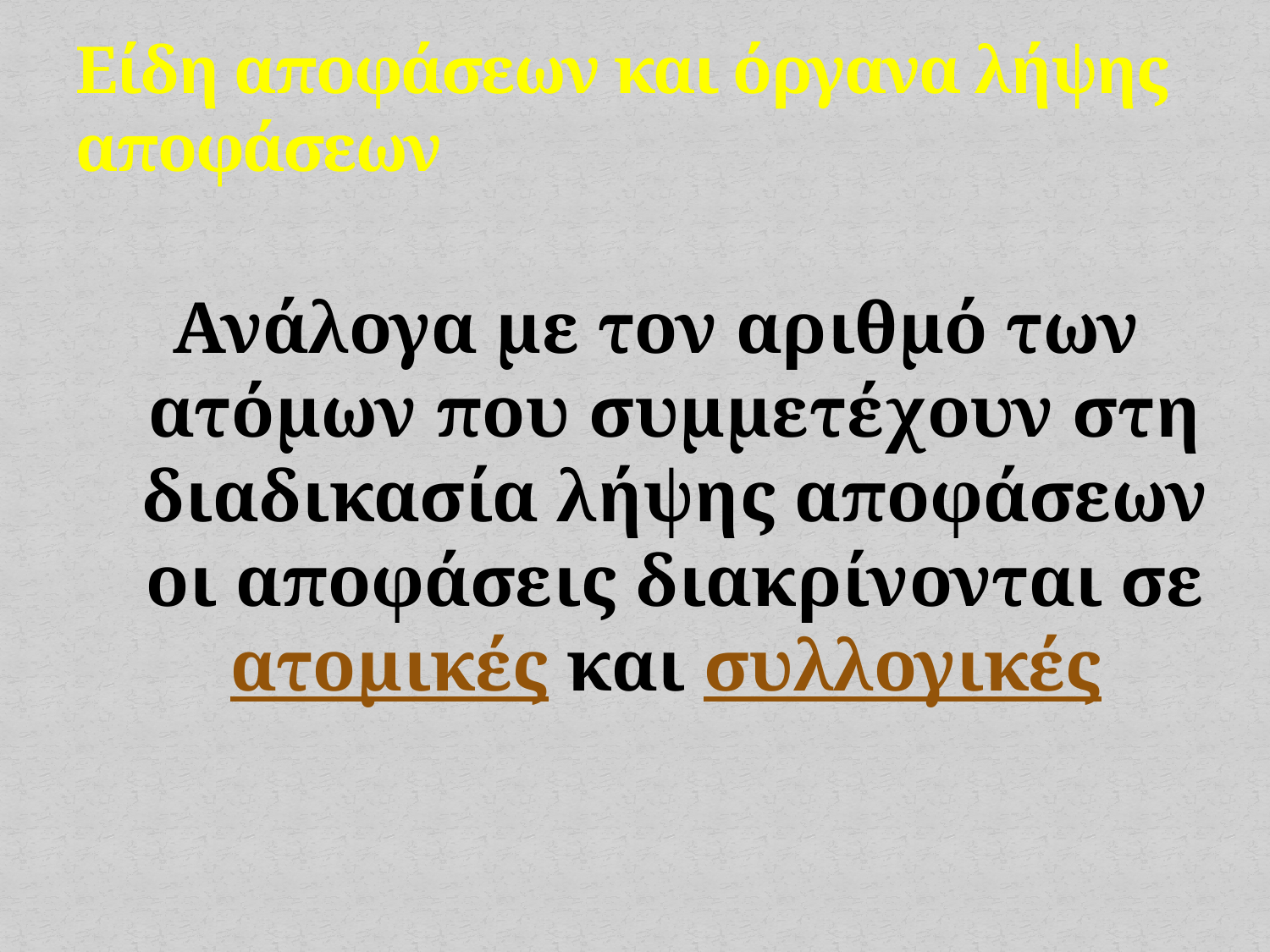

# Είδη αποφάσεων και όργανα λήψης αποφάσεων
Ανάλογα με τον αριθμό των ατόμων που συμμετέχουν στη διαδικασία λήψης αποφάσεων οι αποφάσεις διακρίνονται σε ατομικές και συλλογικές